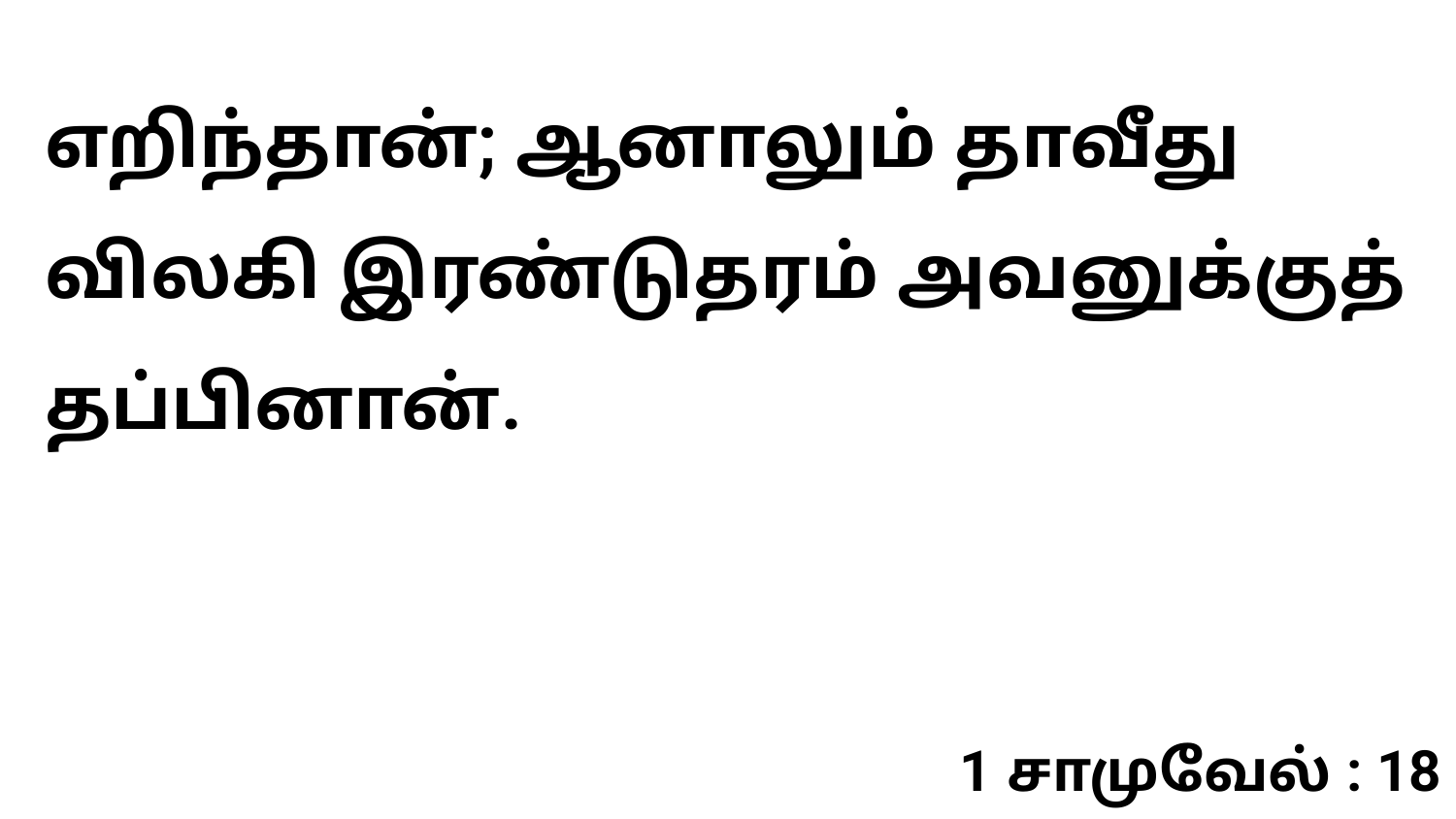

எறிந்தான்; ஆனாலும் தாவீது விலகி இரண்டுதரம் அவனுக்குத் தப்பினான்.
1 சாமுவேல் : 18